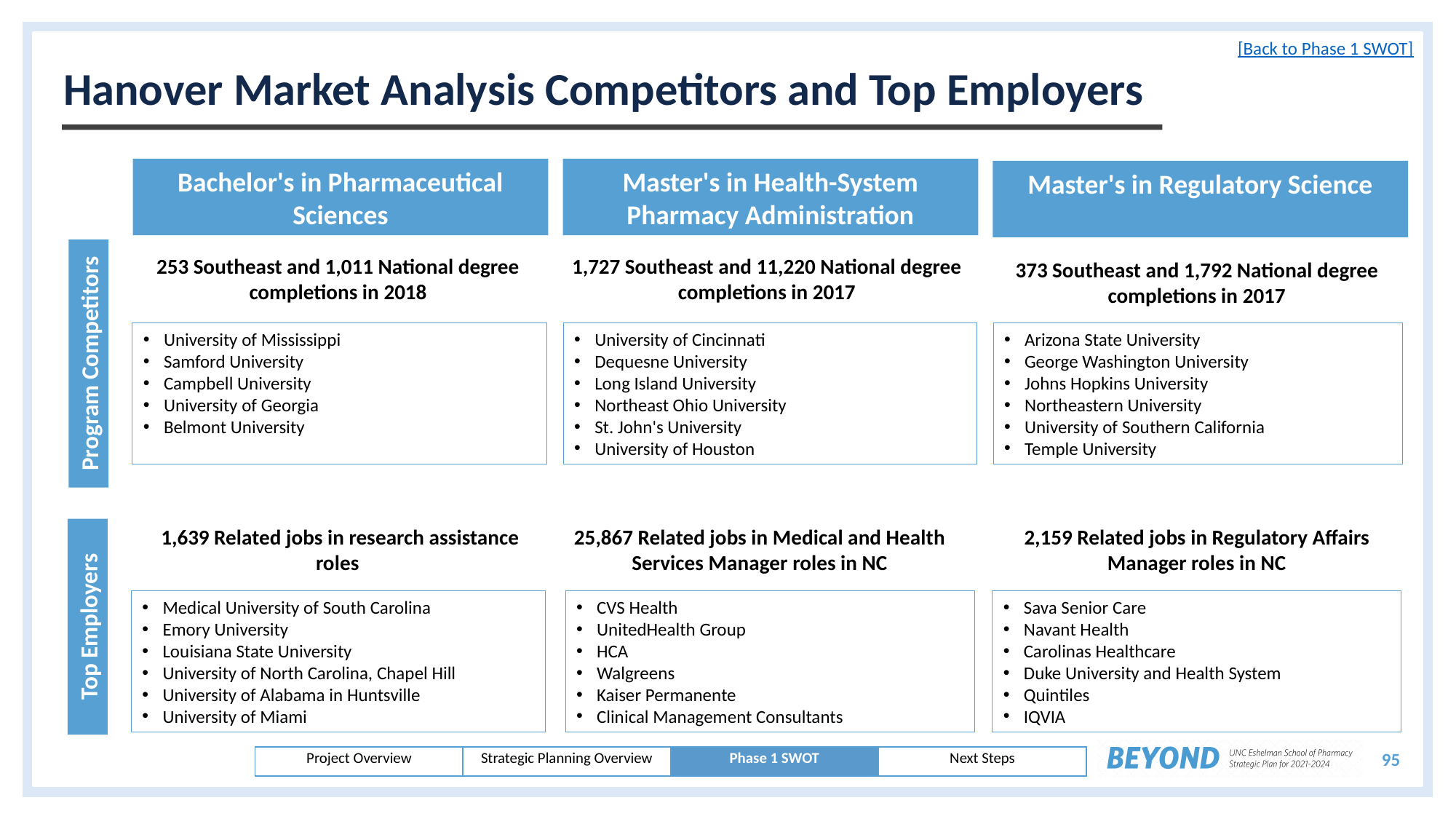

# Hanover Market Analysis Competitors and Top Employers
[Back to Phase 1 SWOT]
Bachelor's in Pharmaceutical Sciences
Master's in Health-System Pharmacy Administration
Master's in Regulatory Science

1,727 Southeast and 11,220 National degree completions in 2017
253 Southeast and 1,011 National degree completions in 2018
373 Southeast and 1,792 National degree completions in 2017
University of Mississippi
Samford University
Campbell University
University of Georgia
Belmont University

University of Cincinnati
Dequesne University
Long Island University
Northeast Ohio University
St. John's University
University of Houston
Arizona State University
George Washington University
Johns Hopkins University
Northeastern University
University of Southern California
Temple University
Program Competitors
25,867 Related jobs in Medical and Health Services Manager roles in NC
2,159 Related jobs in Regulatory Affairs Manager roles in NC
1,639 Related jobs in research assistance roles
Medical University of South Carolina
Emory University
Louisiana State University
University of North Carolina, Chapel Hill
University of Alabama in Huntsville
University of Miami
Sava Senior Care
Navant Health
Carolinas Healthcare
Duke University and Health System
Quintiles
IQVIA
CVS Health
UnitedHealth Group
HCA
Walgreens
Kaiser Permanente
Clinical Management Consultants
Top Employers